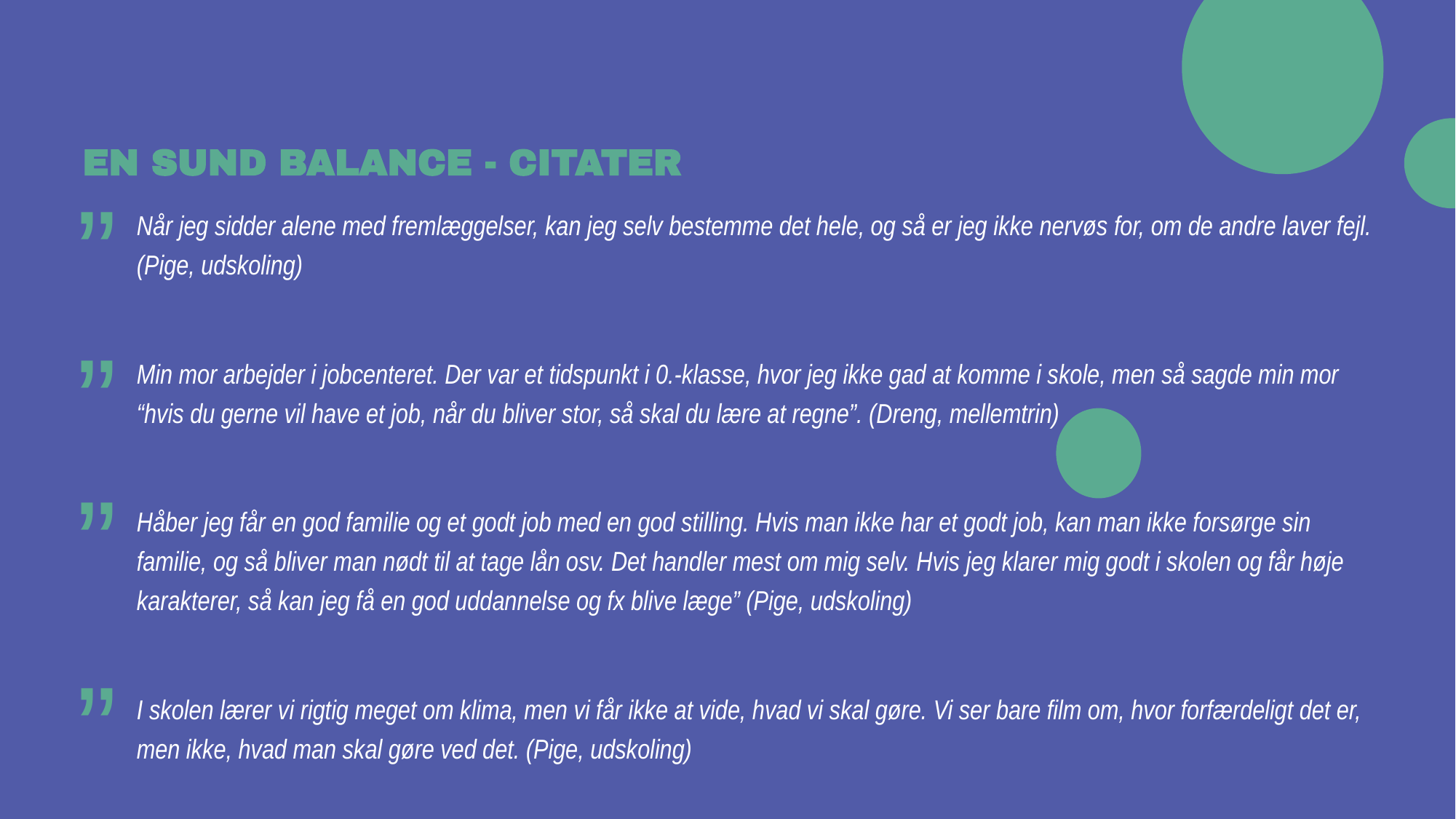

# EN SUND BALANCE - CITATER

”
Når jeg sidder alene med fremlæggelser, kan jeg selv bestemme det hele, og så er jeg ikke nervøs for, om de andre laver fejl. (Pige, udskoling)

Min mor arbejder i jobcenteret. Der var et tidspunkt i 0.-klasse, hvor jeg ikke gad at komme i skole, men så sagde min mor “hvis du gerne vil have et job, når du bliver stor, så skal du lære at regne”. (Dreng, mellemtrin)

Håber jeg får en god familie og et godt job med en god stilling. Hvis man ikke har et godt job, kan man ikke forsørge sin familie, og så bliver man nødt til at tage lån osv. Det handler mest om mig selv. Hvis jeg klarer mig godt i skolen og får høje karakterer, så kan jeg få en god uddannelse og fx blive læge” (Pige, udskoling)

I skolen lærer vi rigtig meget om klima, men vi får ikke at vide, hvad vi skal gøre. Vi ser bare film om, hvor forfærdeligt det er, men ikke, hvad man skal gøre ved det. (Pige, udskoling)
”

”
”